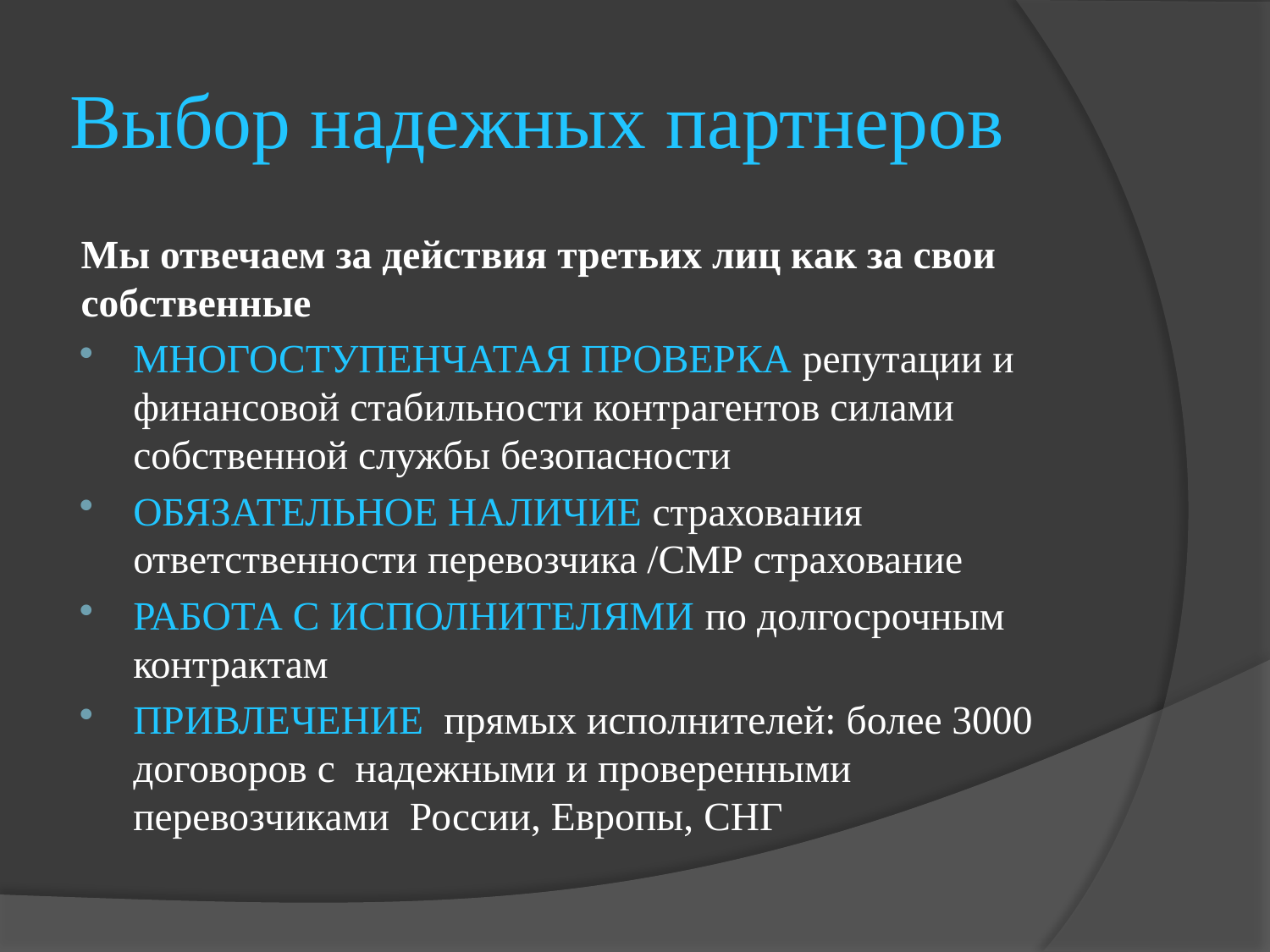

# Выбор надежных партнеров
Мы отвечаем за действия третьих лиц как за свои собственные
МНОГОСТУПЕНЧАТАЯ ПРОВЕРКА репутации и финансовой стабильности контрагентов силами собственной службы безопасности
ОБЯЗАТЕЛЬНОЕ НАЛИЧИЕ страхования ответственности перевозчика /СМР страхование
РАБОТА С ИСПОЛНИТЕЛЯМИ по долгосрочным контрактам
ПРИВЛЕЧЕНИЕ  прямых исполнителей: более 3000 договоров с  надежными и проверенными перевозчиками  России, Европы, СНГ